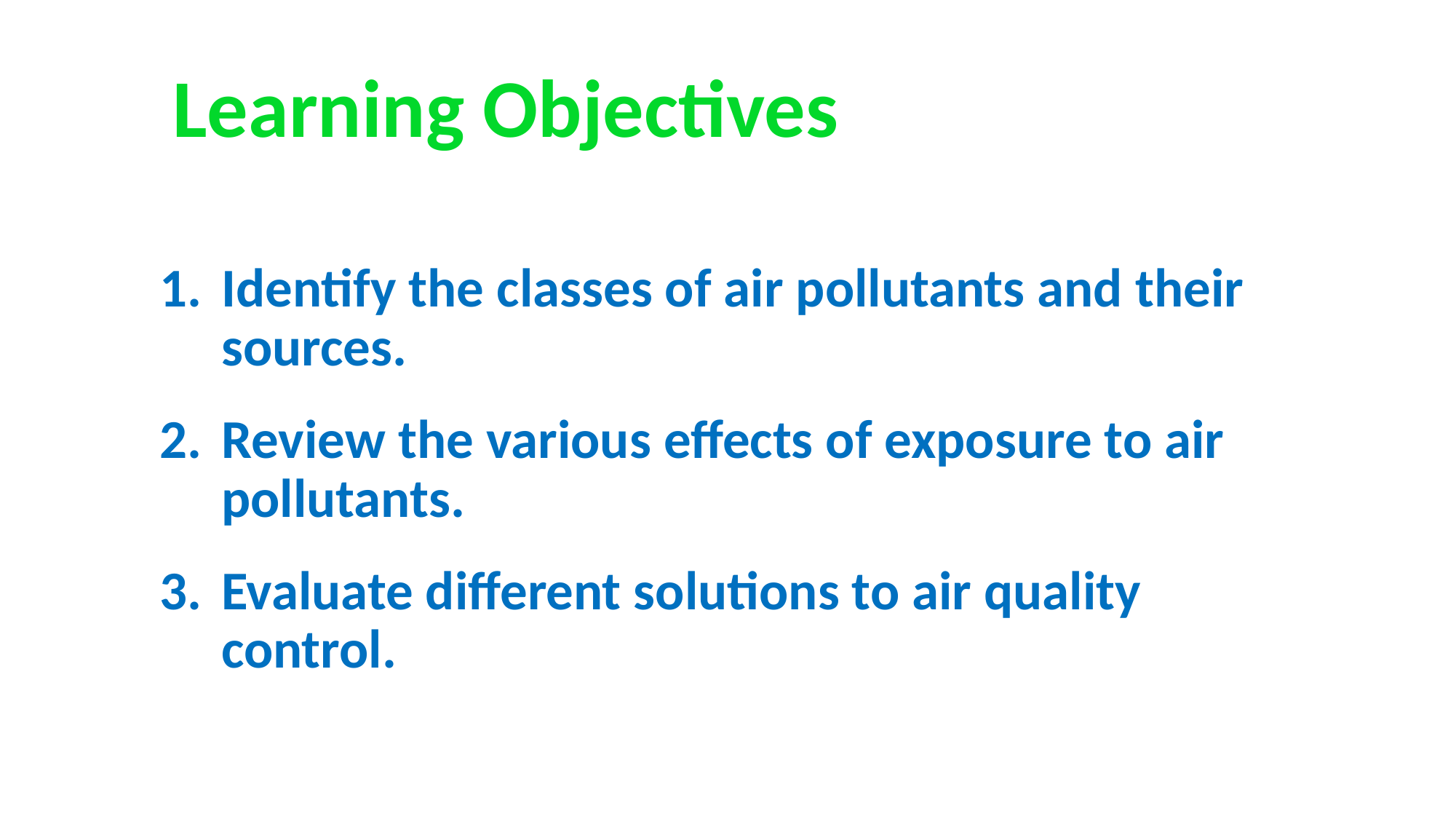

# Learning Objectives
Identify the classes of air pollutants and their sources.
Review the various effects of exposure to air pollutants.
Evaluate different solutions to air quality control.